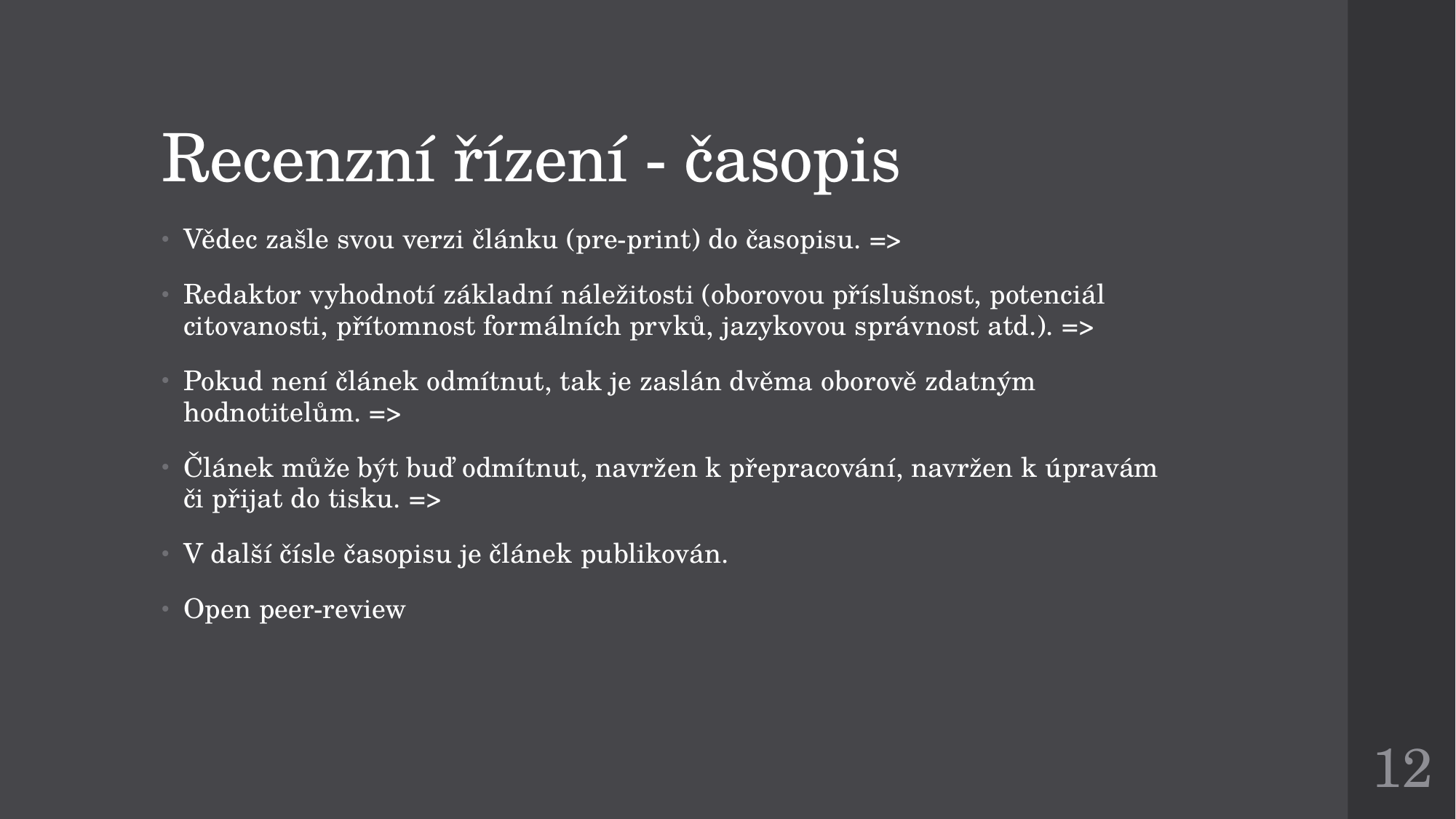

# Recenzní řízení - časopis
Vědec zašle svou verzi článku (pre-print) do časopisu. =>
Redaktor vyhodnotí základní náležitosti (oborovou příslušnost, potenciál citovanosti, přítomnost formálních prvků, jazykovou správnost atd.). =>
Pokud není článek odmítnut, tak je zaslán dvěma oborově zdatným hodnotitelům. =>
Článek může být buď odmítnut, navržen k přepracování, navržen k úpravám či přijat do tisku. =>
V další čísle časopisu je článek publikován.
Open peer-review
12